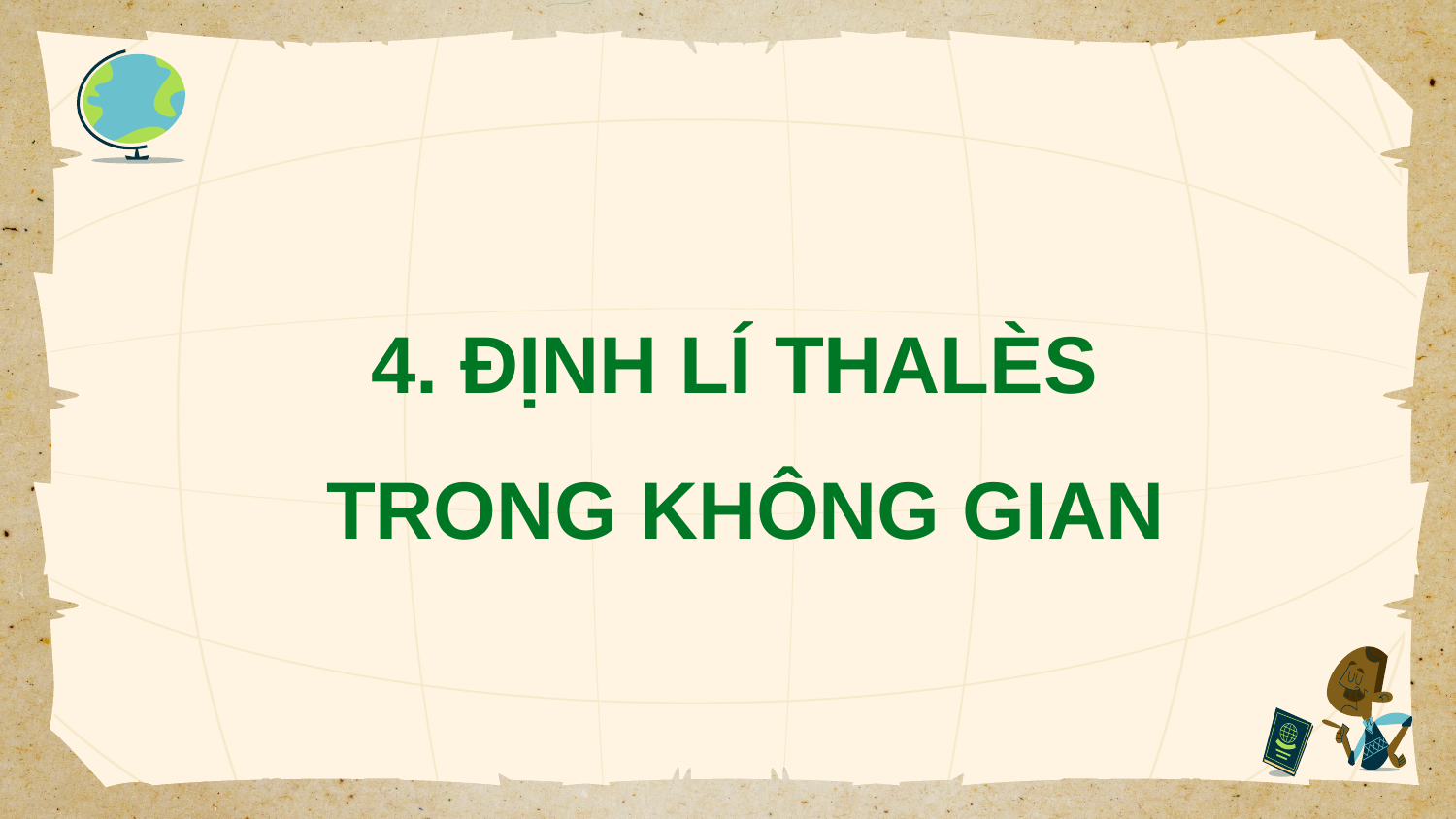

4. ĐỊNH LÍ THALÈS
TRONG KHÔNG GIAN